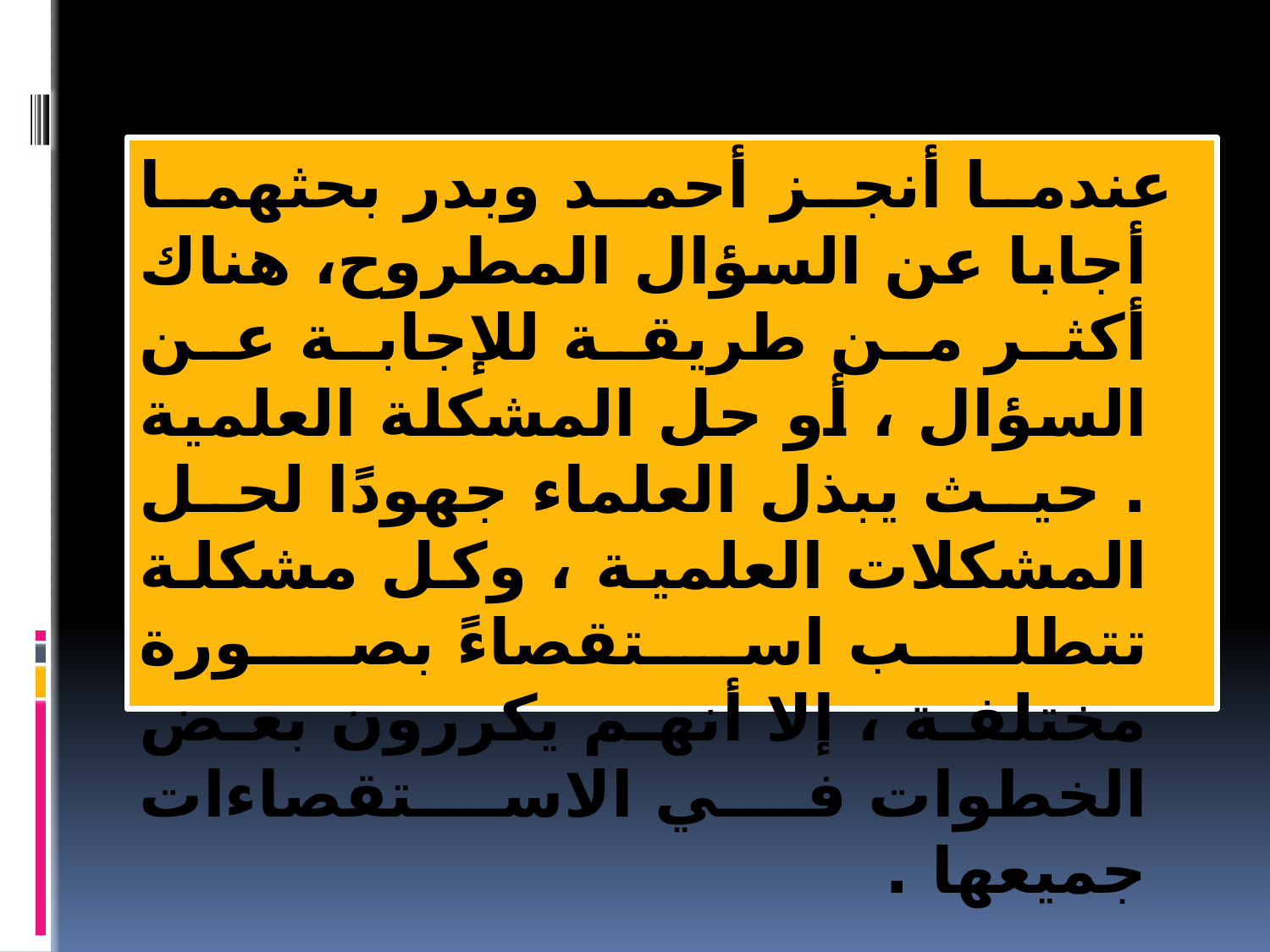

عندما أنجز أحمد وبدر بحثهما أجابا عن السؤال المطروح، هناك أكثر من طريقة للإجابة عن السؤال ، أو حل المشكلة العلمية . حيث يبذل العلماء جهودًا لحل المشكلات العلمية ، وكل مشكلة تتطلب استقصاءً بصورة مختلفة ، إلا أنهم يكررون بعض الخطوات في الاستقصاءات جميعها .